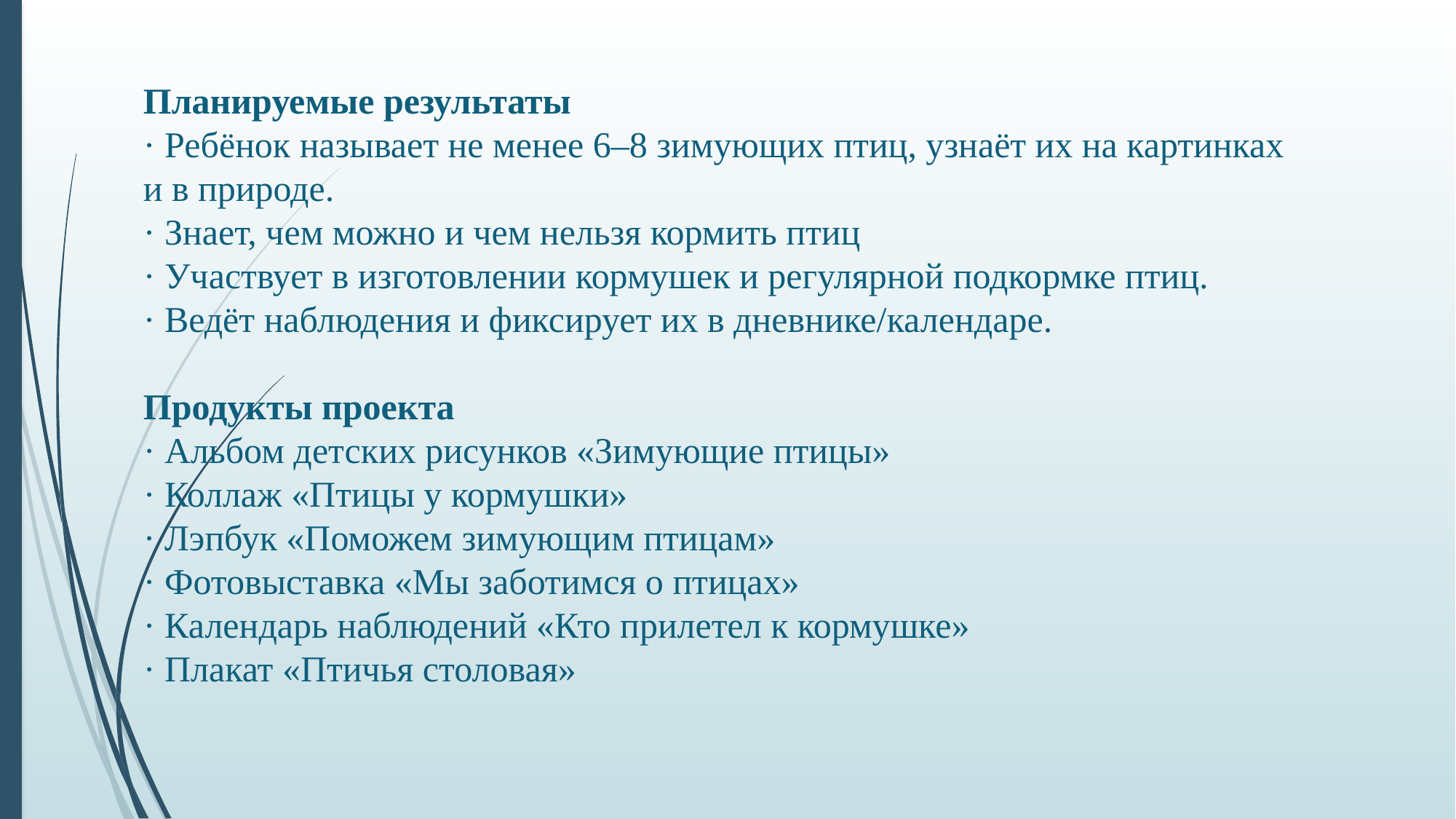

Планируемые результаты
· Ребёнок называет не менее 6–8 зимующих птиц, узнаёт их на картинках и в природе.
· Знает, чем можно и чем нельзя кормить птиц
· Участвует в изготовлении кормушек и регулярной подкормке птиц.
· Ведёт наблюдения и фиксирует их в дневнике/календаре.

Продукты проекта
· Альбом детских рисунков «Зимующие птицы»
· Коллаж «Птицы у кормушки»
· Лэпбук «Поможем зимующим птицам»
· Фотовыставка «Мы заботимся о птицах»
· Календарь наблюдений «Кто прилетел к кормушке»
· Плакат «Птичья столовая»